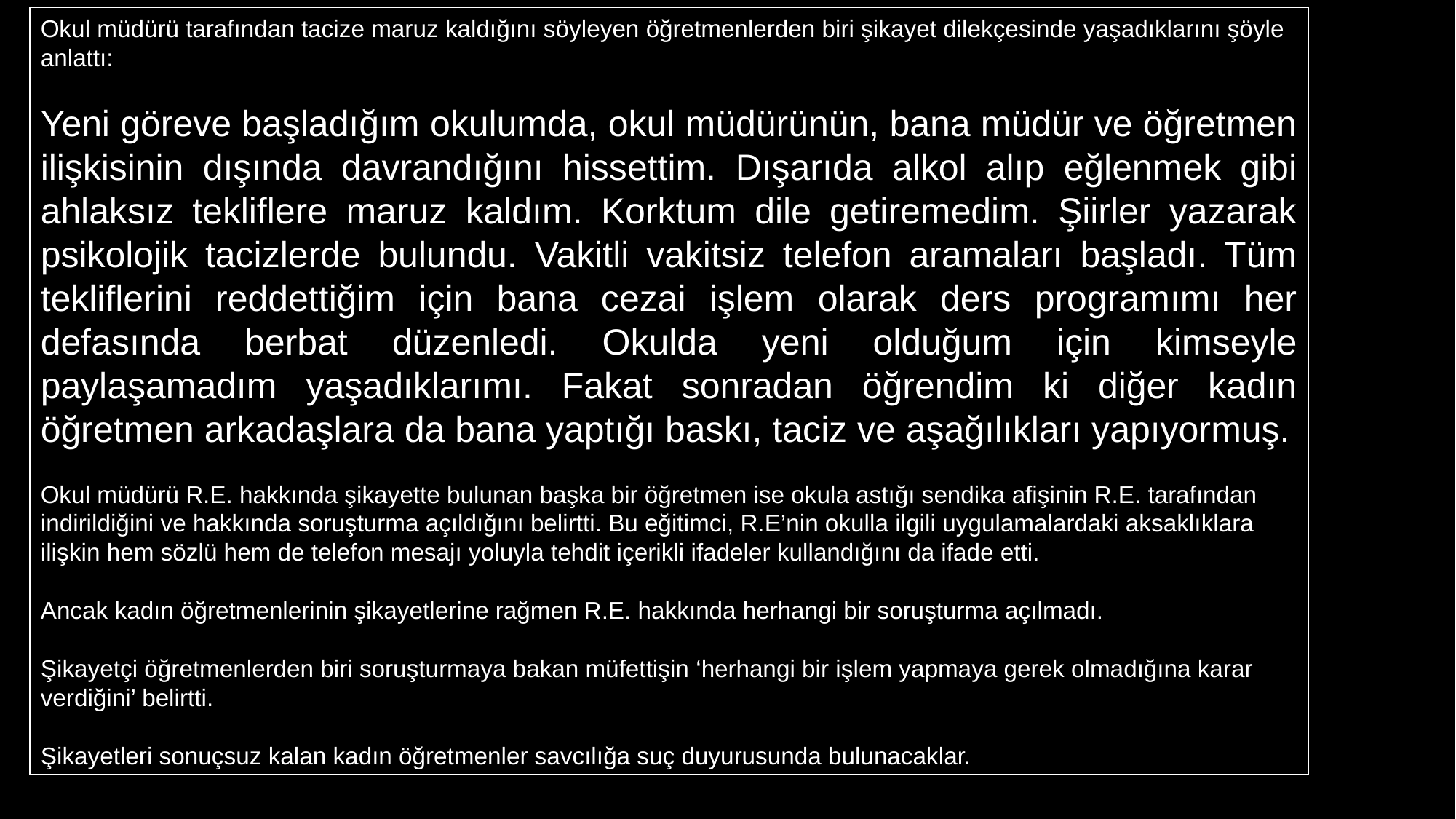

Okul müdürü tarafından tacize maruz kaldığını söyleyen öğretmenlerden biri şikayet dilekçesinde yaşadıklarını şöyle anlattı:

Yeni göreve başladığım okulumda, okul müdürünün, bana müdür ve öğretmen ilişkisinin dışında davrandığını hissettim. Dışarıda alkol alıp eğlenmek gibi ahlaksız tekliflere maruz kaldım. Korktum dile getiremedim. Şiirler yazarak psikolojik tacizlerde bulundu. Vakitli vakitsiz telefon aramaları başladı. Tüm tekliflerini reddettiğim için bana cezai işlem olarak ders programımı her defasında berbat düzenledi. Okulda yeni olduğum için kimseyle paylaşamadım yaşadıklarımı. Fakat sonradan öğrendim ki diğer kadın öğretmen arkadaşlara da bana yaptığı baskı, taciz ve aşağılıkları yapıyormuş.

Okul müdürü R.E. hakkında şikayette bulunan başka bir öğretmen ise okula astığı sendika afişinin R.E. tarafından indirildiğini ve hakkında soruşturma açıldığını belirtti. Bu eğitimci, R.E’nin okulla ilgili uygulamalardaki aksaklıklara ilişkin hem sözlü hem de telefon mesajı yoluyla tehdit içerikli ifadeler kullandığını da ifade etti.

Ancak kadın öğretmenlerinin şikayetlerine rağmen R.E. hakkında herhangi bir soruşturma açılmadı.

Şikayetçi öğretmenlerden biri soruşturmaya bakan müfettişin ‘herhangi bir işlem yapmaya gerek olmadığına karar verdiğini’ belirtti.

Şikayetleri sonuçsuz kalan kadın öğretmenler savcılığa suç duyurusunda bulunacaklar.